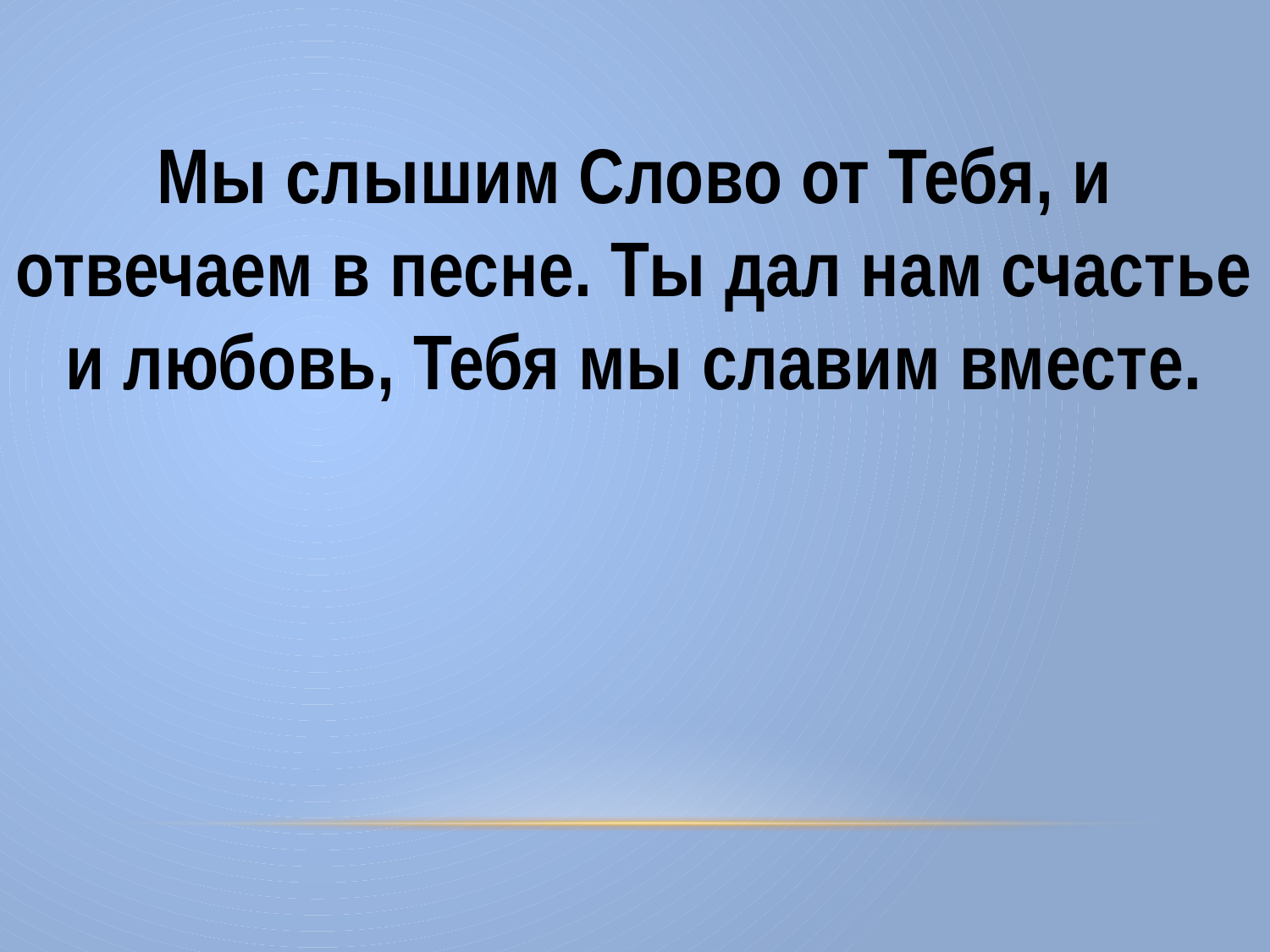

Мы слышим Слово от Тебя, и отвечаем в песне. Ты дал нам счастье и любовь, Тебя мы славим вместе.